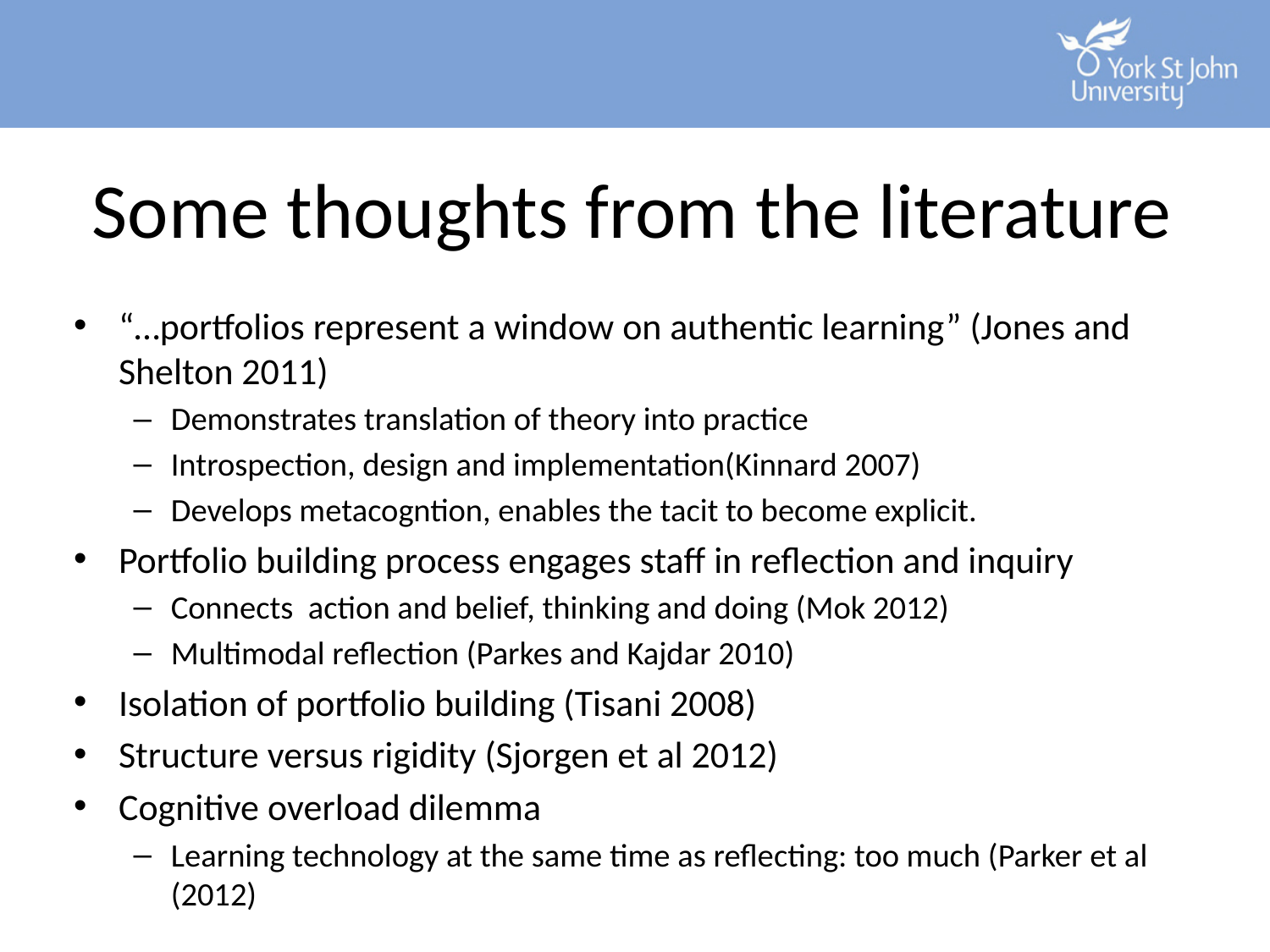

# Some thoughts from the literature
“…portfolios represent a window on authentic learning” (Jones and Shelton 2011)
Demonstrates translation of theory into practice
Introspection, design and implementation(Kinnard 2007)
Develops metacogntion, enables the tacit to become explicit.
Portfolio building process engages staff in reflection and inquiry
Connects  action and belief, thinking and doing (Mok 2012)
Multimodal reflection (Parkes and Kajdar 2010)
Isolation of portfolio building (Tisani 2008)
Structure versus rigidity (Sjorgen et al 2012)
Cognitive overload dilemma
Learning technology at the same time as reflecting: too much (Parker et al (2012)